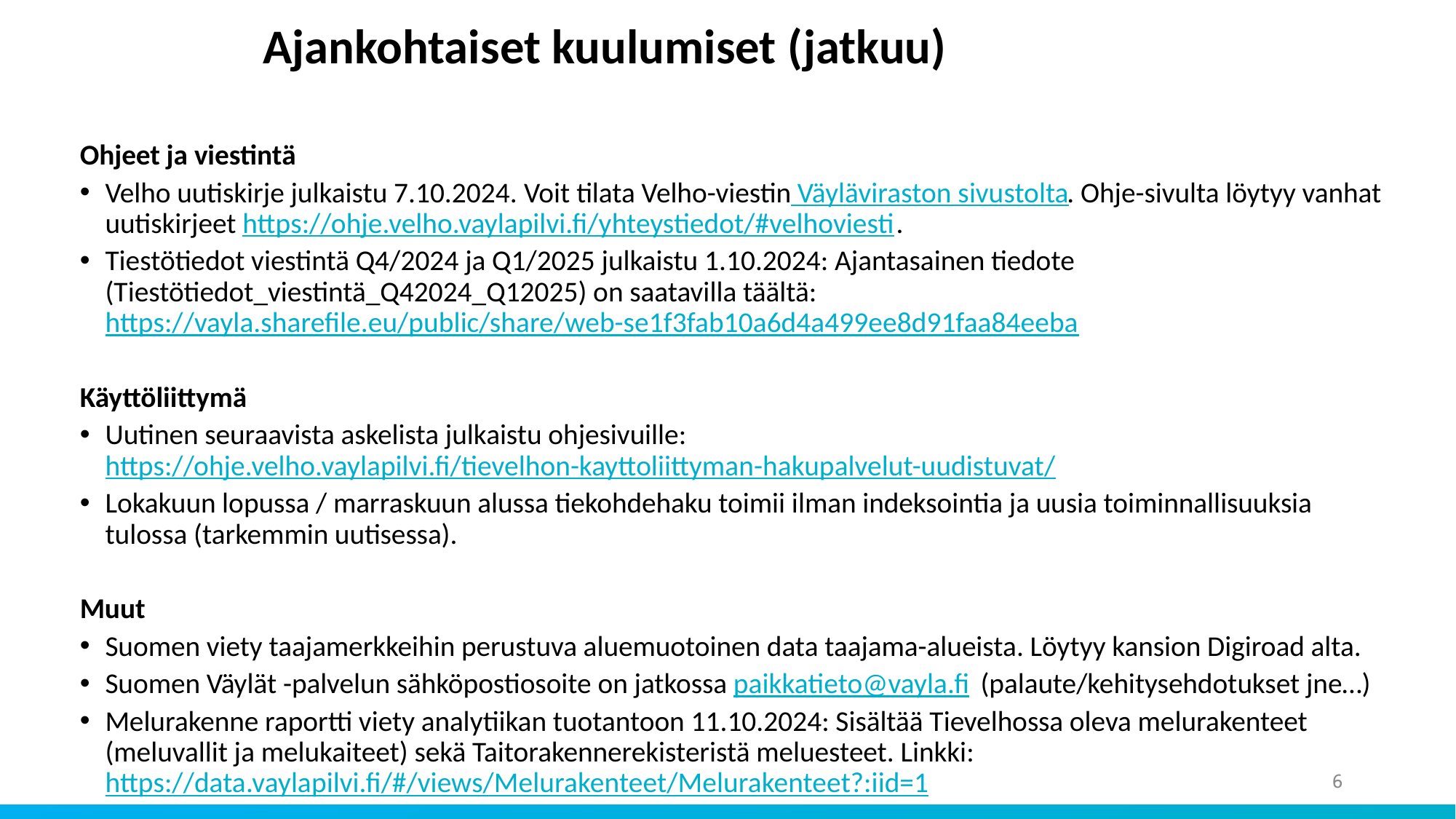

# Ajankohtaiset kuulumiset (jatkuu)
Ohjeet ja viestintä
Velho uutiskirje julkaistu 7.10.2024. Voit tilata Velho-viestin Väyläviraston sivustolta. Ohje-sivulta löytyy vanhat uutiskirjeet https://ohje.velho.vaylapilvi.fi/yhteystiedot/#velhoviesti .
Tiestötiedot viestintä Q4/2024 ja Q1/2025 julkaistu 1.10.2024: Ajantasainen tiedote (Tiestötiedot_viestintä_Q42024_Q12025) on saatavilla täältä: https://vayla.sharefile.eu/public/share/web-se1f3fab10a6d4a499ee8d91faa84eeba

Käyttöliittymä
Uutinen seuraavista askelista julkaistu ohjesivuille: https://ohje.velho.vaylapilvi.fi/tievelhon-kayttoliittyman-hakupalvelut-uudistuvat/
Lokakuun lopussa / marraskuun alussa tiekohdehaku toimii ilman indeksointia ja uusia toiminnallisuuksia tulossa (tarkemmin uutisessa).

Muut
Suomen viety taajamerkkeihin perustuva aluemuotoinen data taajama-alueista. Löytyy kansion Digiroad alta.
Suomen Väylät -palvelun sähköpostiosoite on jatkossa paikkatieto@vayla.fi  (palaute/kehitysehdotukset jne…)
Melurakenne raportti viety analytiikan tuotantoon 11.10.2024: Sisältää Tievelhossa oleva melurakenteet (meluvallit ja melukaiteet) sekä Taitorakennerekisteristä meluesteet. Linkki: https://data.vaylapilvi.fi/#/views/Melurakenteet/Melurakenteet?:iid=1

6